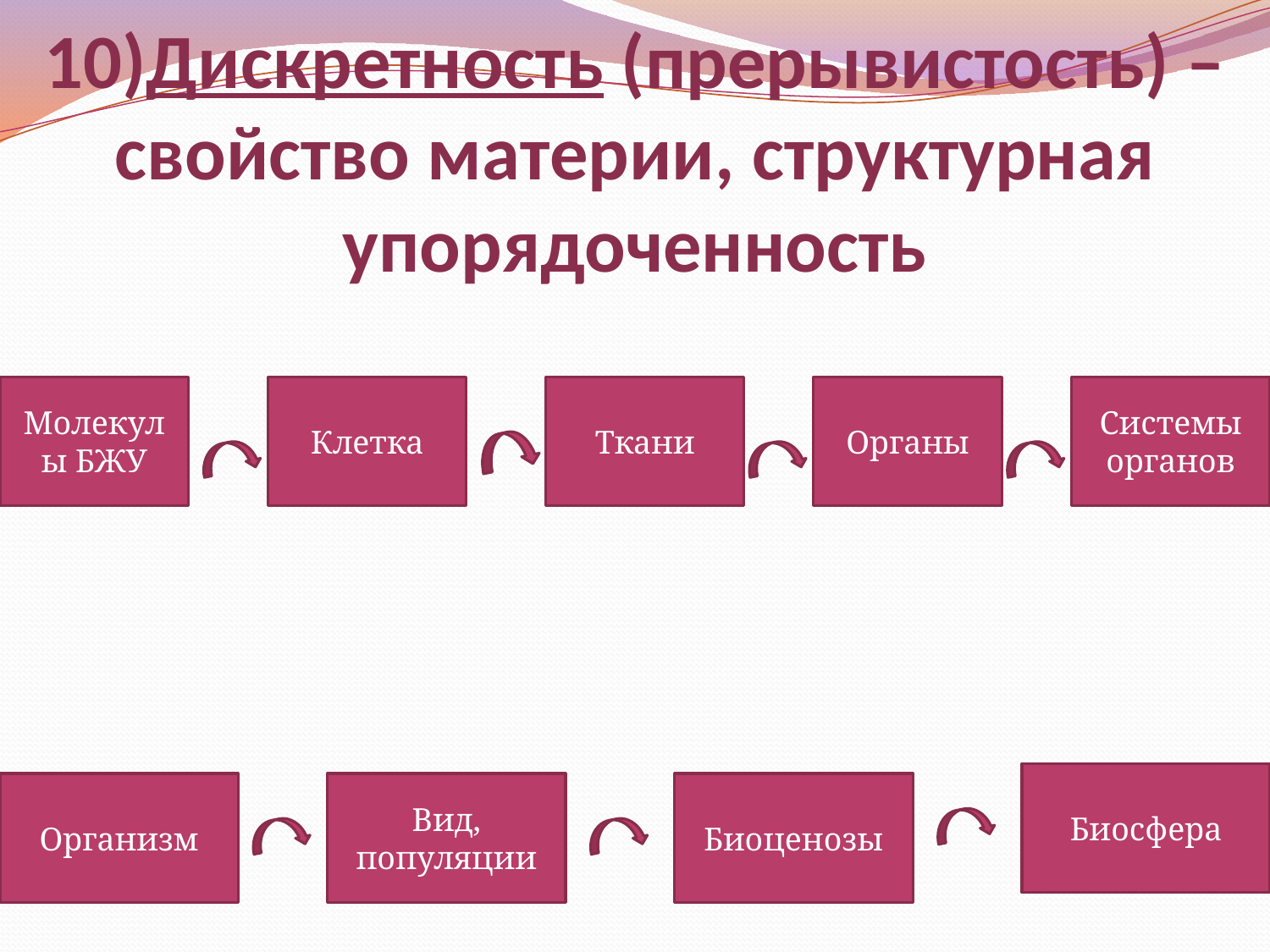

# 10)Дискретность (прерывистость) – свойство материи, структурная упорядоченность
Молекулы БЖУ
Клетка
Ткани
Органы
Системы органов

Биосфера
Организм
Вид, популяции
Биоценозы